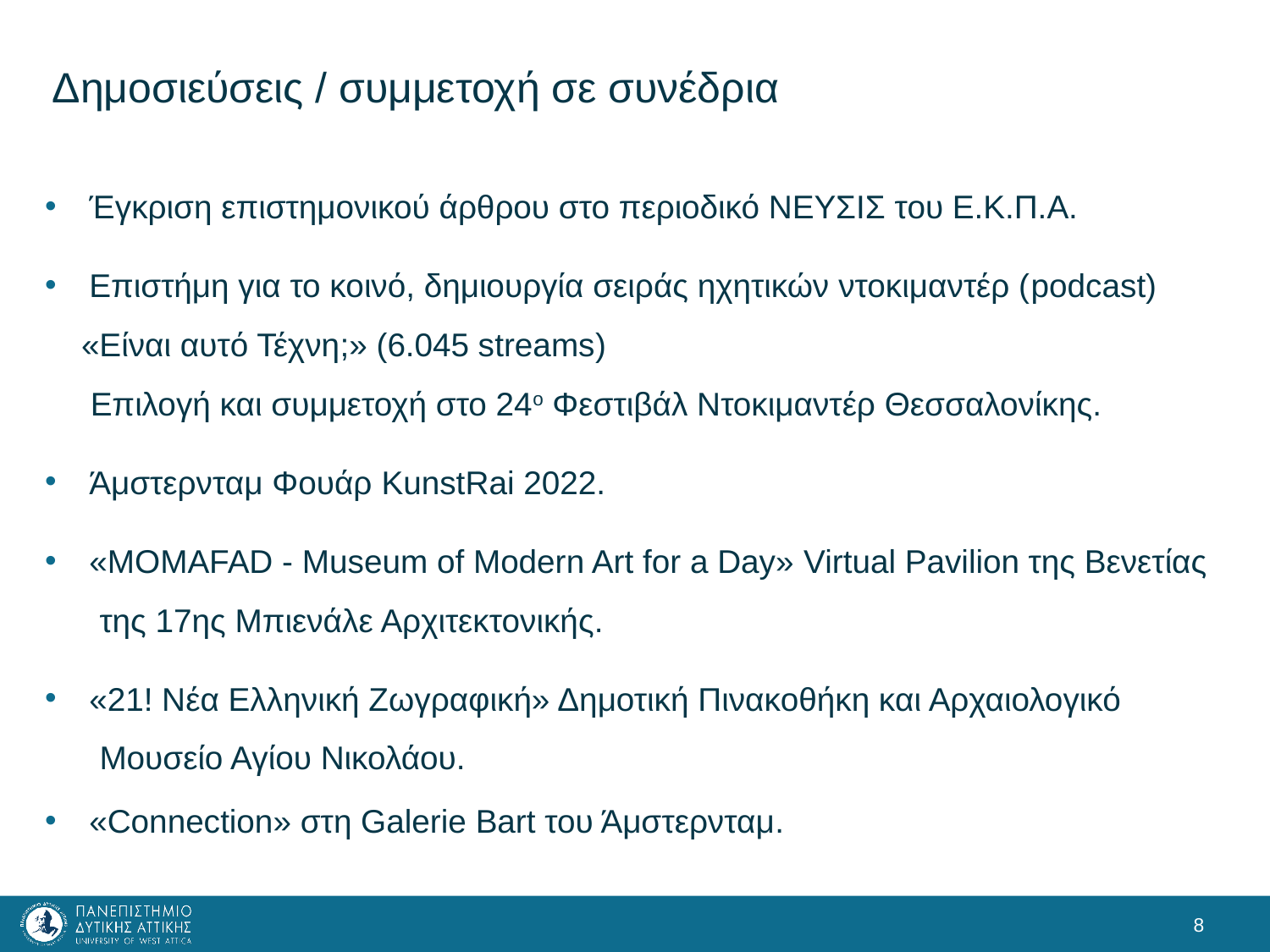

# Δημοσιεύσεις / συμμετοχή σε συνέδρια
Έγκριση επιστημονικού άρθρου στο περιοδικό ΝΕΥΣΙΣ του Ε.Κ.Π.Α.
Επιστήμη για το κοινό, δημιουργία σειράς ηχητικών ντοκιμαντέρ (podcast)
    «Είναι αυτό Τέχνη;» (6.045 streams)
     Επιλογή και συμμετοχή στο 24ο Φεστιβάλ Ντοκιμαντέρ Θεσσαλονίκης.
Άμστερνταμ Φουάρ KunstRai 2022.
«MOMAFAD - Museum of Modern Art for a Day» Virtual Pavilion της Βενετίας
      της 17ης Μπιενάλε Αρχιτεκτονικής.
«21! Νέα Ελληνική Ζωγραφική» Δημοτική Πινακοθήκη και Αρχαιολογικό
      Μουσείο Αγίου Νικολάου.
«Connection» στη Galerie Bart του Άμστερνταμ.